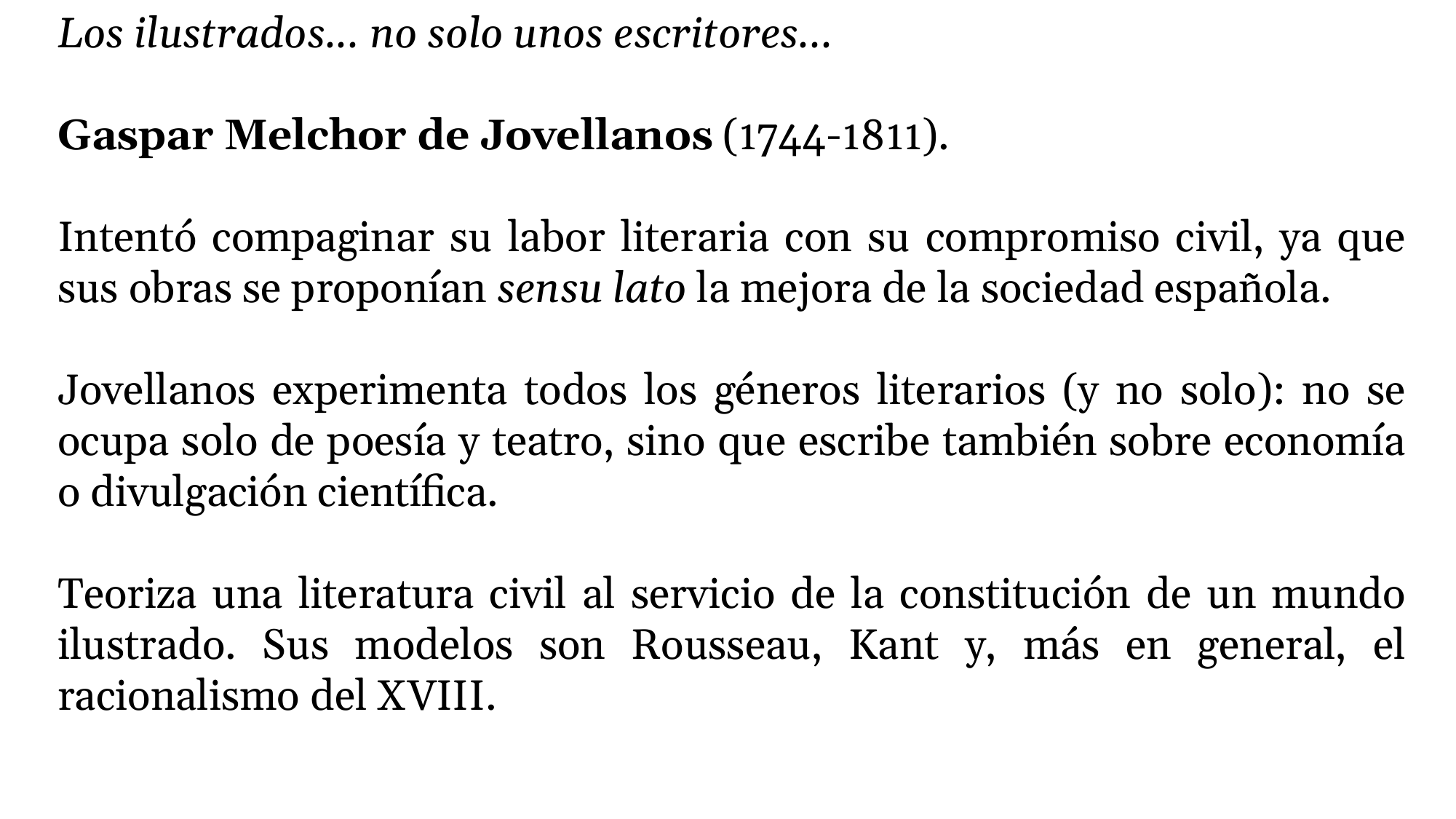

Los ilustrados... no solo unos escritores...

Gaspar Melchor de Jovellanos (1744-1811).

Intentó compaginar su labor literaria con su compromiso civil, ya que sus obras se proponían sensu lato la mejora de la sociedad española.

Jovellanos experimenta todos los géneros literarios (y no solo): no se ocupa solo de poesía y teatro, sino que escribe también sobre economía o divulgación científica.

Teoriza una literatura civil al servicio de la constitución de un mundo ilustrado. Sus modelos son Rousseau, Kant y, más en general, el racionalismo del XVIII.